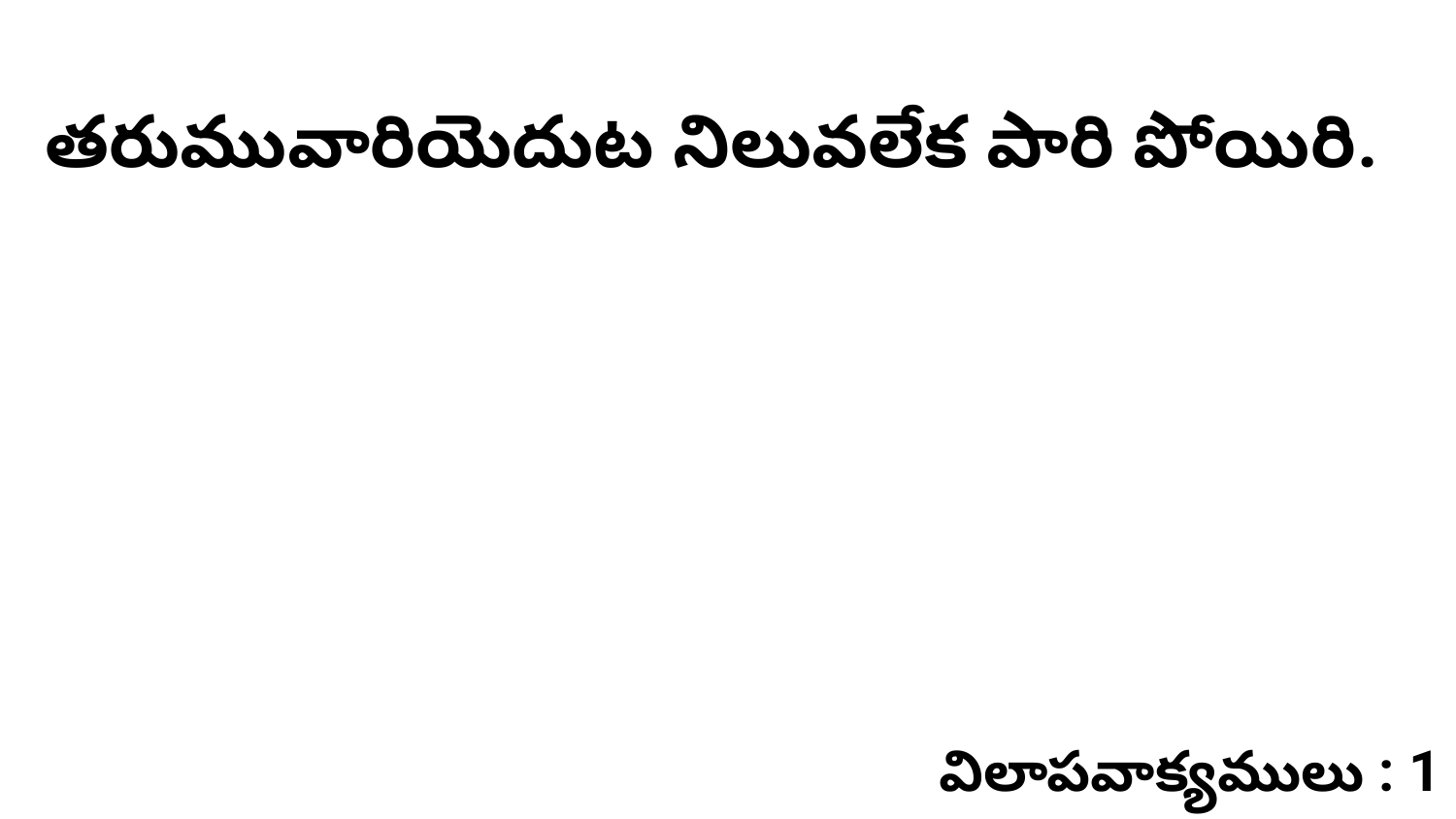

తరుమువారియెదుట నిలువలేక పారి పోయిరి.
విలాపవాక్యములు : 1